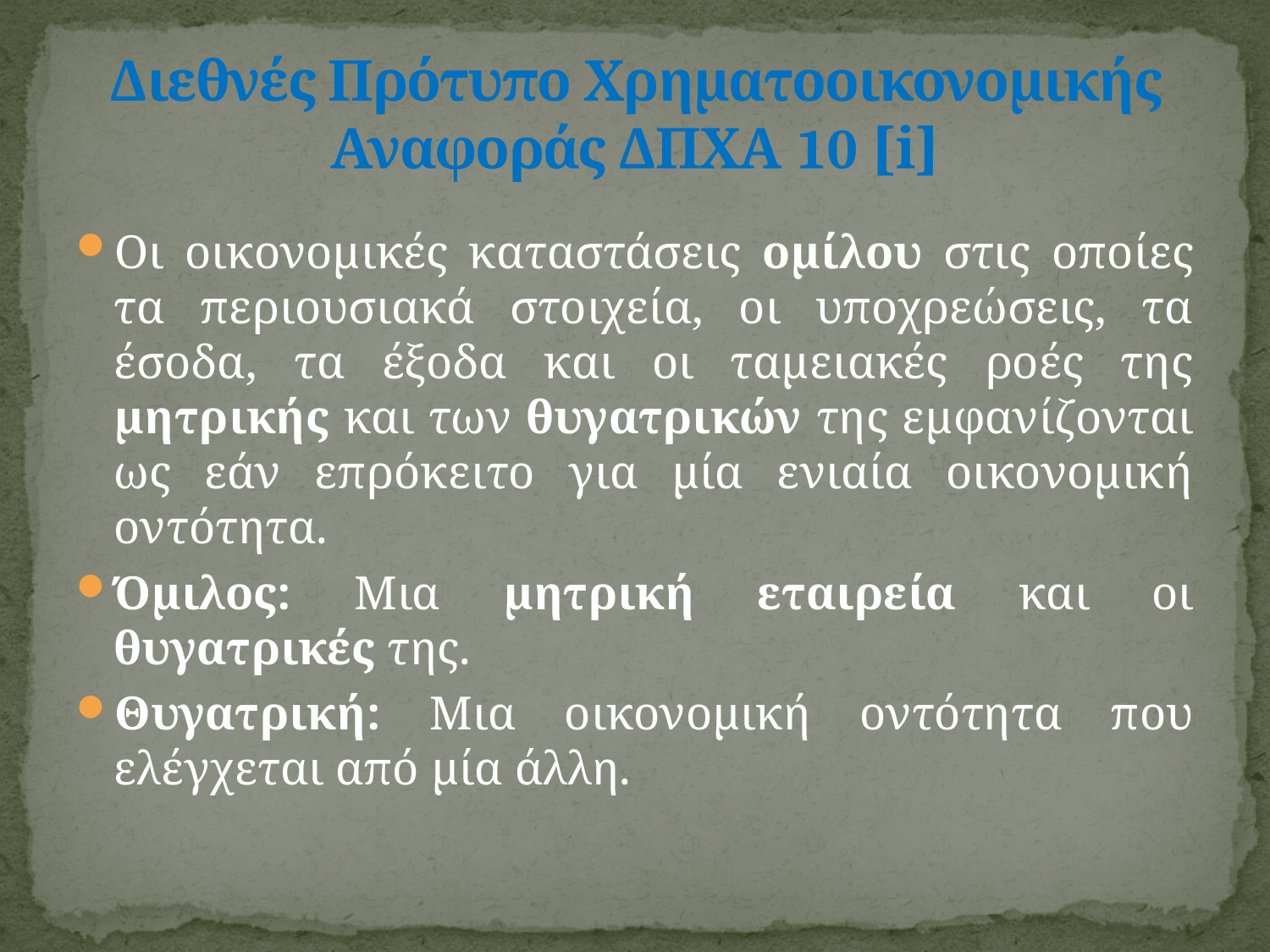

# Διεθνές Πρότυπο Χρηματοοικονομικής Αναφοράς ΔΠΧΑ 10 [i]
Οι οικονομικές καταστάσεις ομίλου στις οποίες τα περιουσιακά στοιχεία, οι υποχρεώσεις, τα έσοδα, τα έξοδα και οι ταμειακές ροές της μητρικής και των θυγατρικών της εμφανίζονται ως εάν επρόκειτο για μία ενιαία οικονομική οντότητα.
Όμιλος: Μια μητρική εταιρεία και οι θυγατρικές της.
Θυγατρική: Μια οικονομική οντότητα που ελέγχεται από μία άλλη.